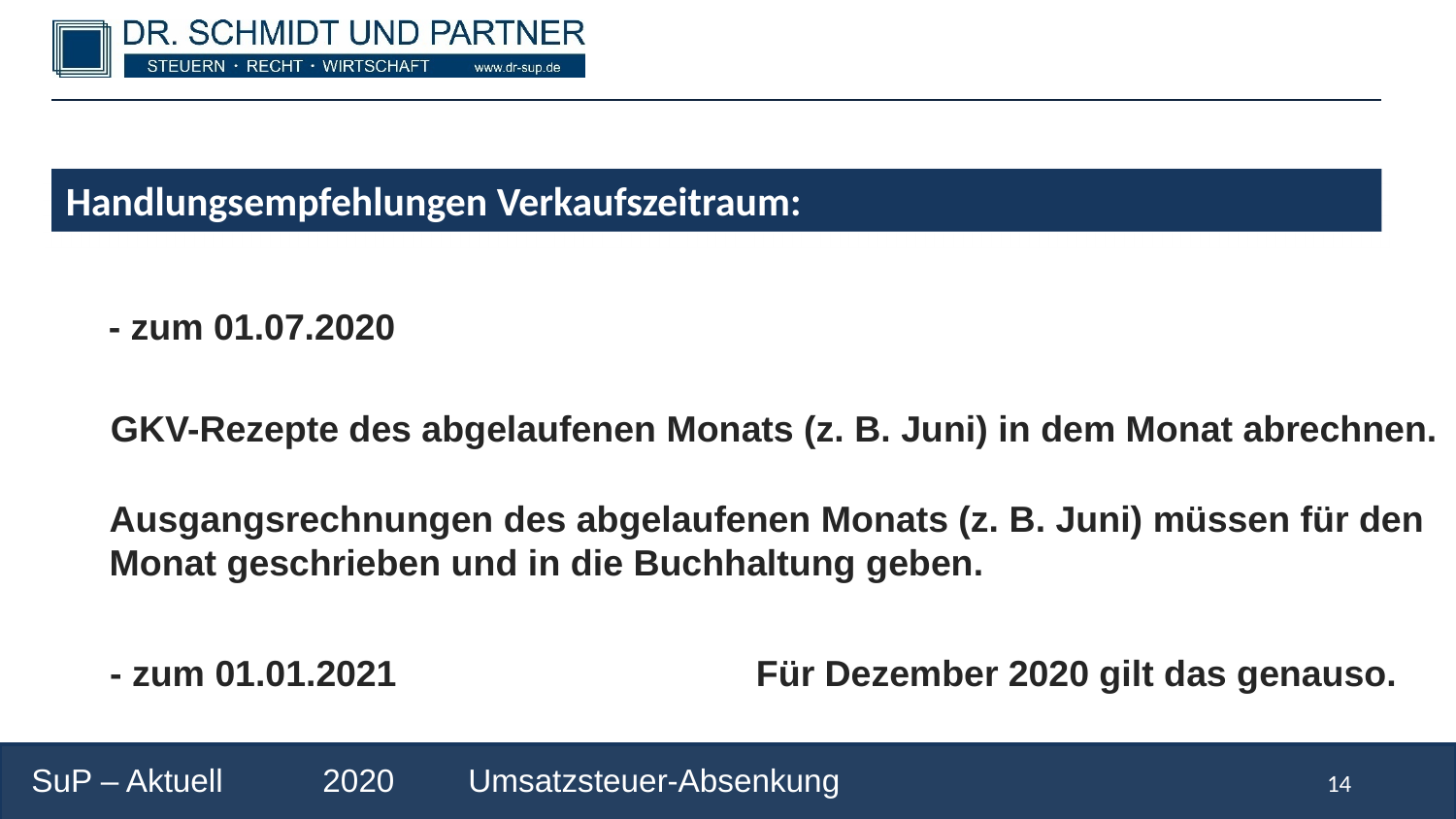

Handlungsempfehlungen Verkaufszeitraum:
- zum 01.07.2020
GKV-Rezepte des abgelaufenen Monats (z. B. Juni) in dem Monat abrechnen.
Ausgangsrechnungen des abgelaufenen Monats (z. B. Juni) müssen für den Monat geschrieben und in die Buchhaltung geben.
- zum 01.01.2021
Für Dezember 2020 gilt das genauso.
SuP – Aktuell	2020	Umsatzsteuer-Absenkung